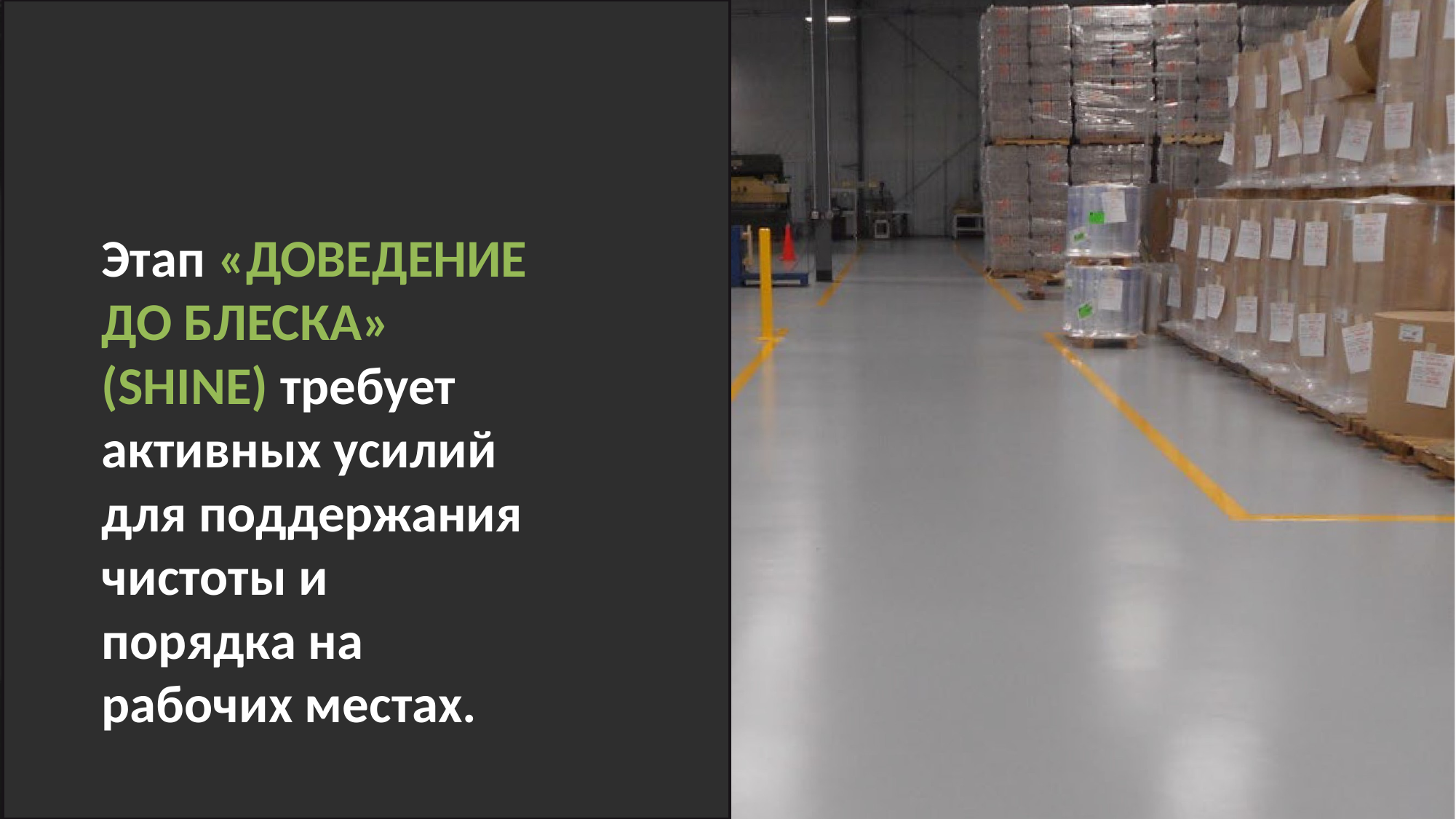

Этап «ДОВЕДЕНИЕ ДО БЛЕСКА» (SHINE) требует активных усилий для поддержания чистоты и порядка на рабочих местах.